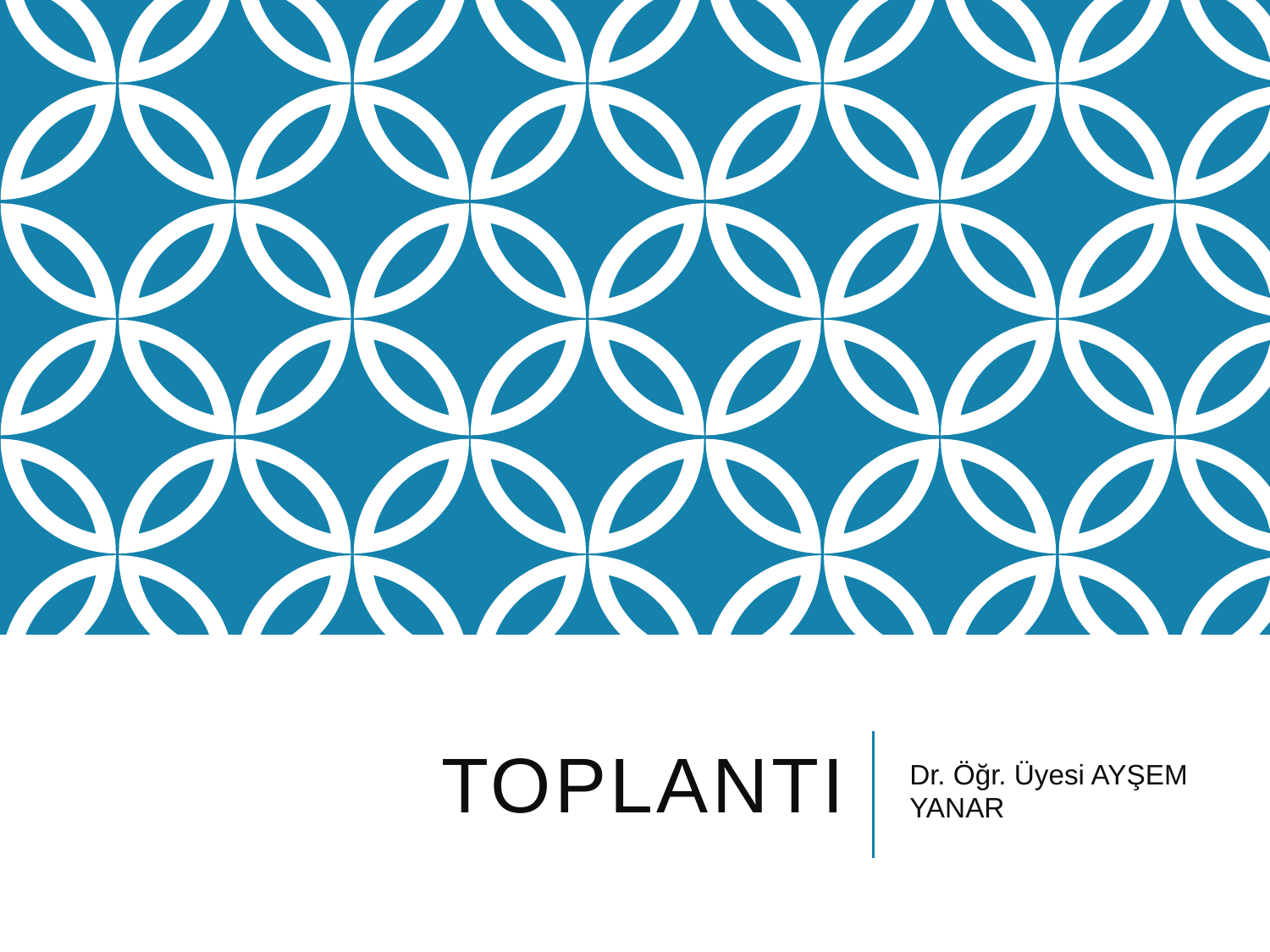

# Toplantı
Dr. Öğr. Üyesi AYŞEM YANAR